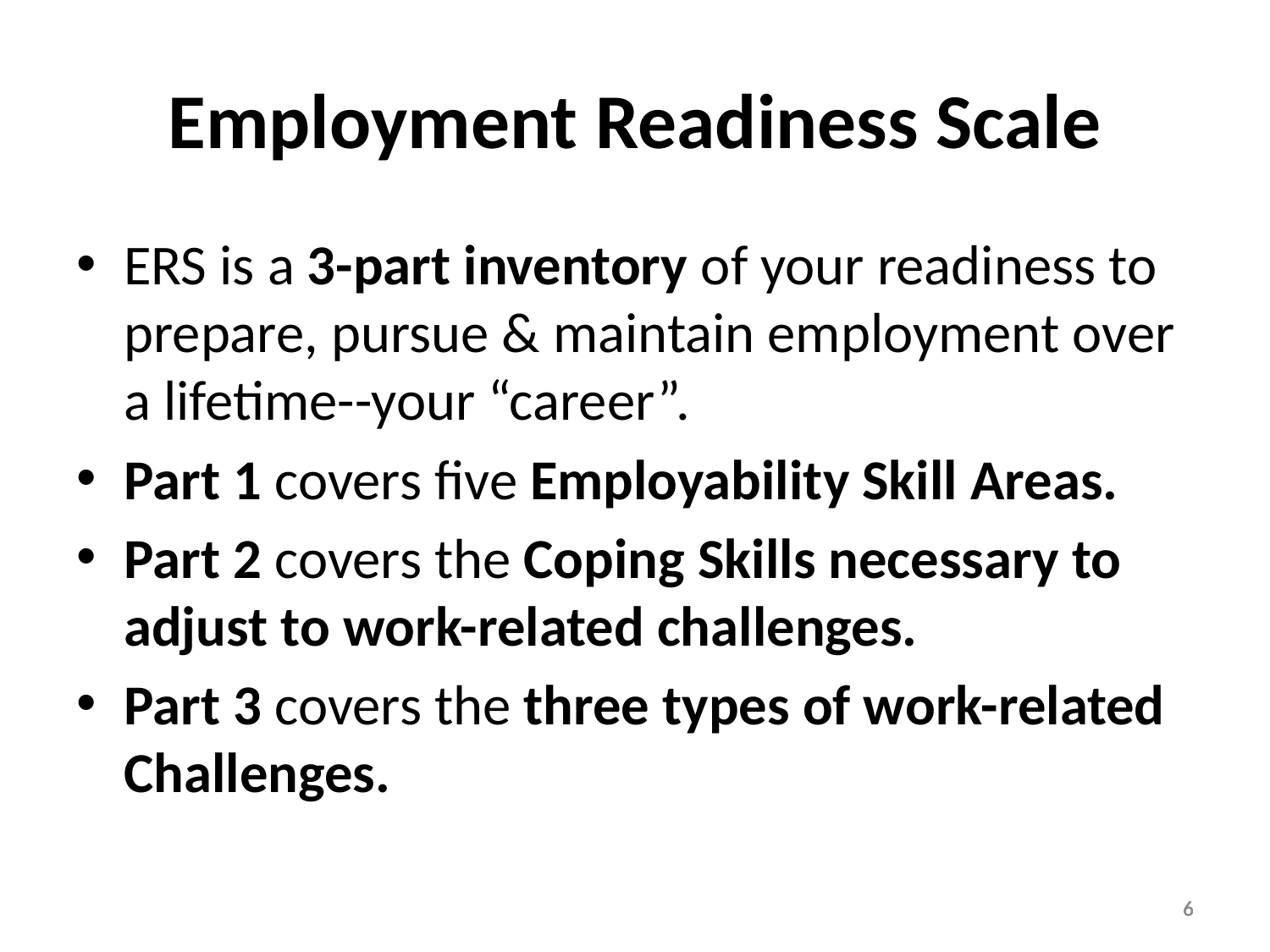

# Employment Readiness Scale
ERS is a 3-part inventory of your readiness to prepare, pursue & maintain employment over a lifetime--your “career”.
Part 1 covers five Employability Skill Areas.
Part 2 covers the Coping Skills necessary to adjust to work-related challenges.
Part 3 covers the three types of work-related Challenges.

6
6
6
6